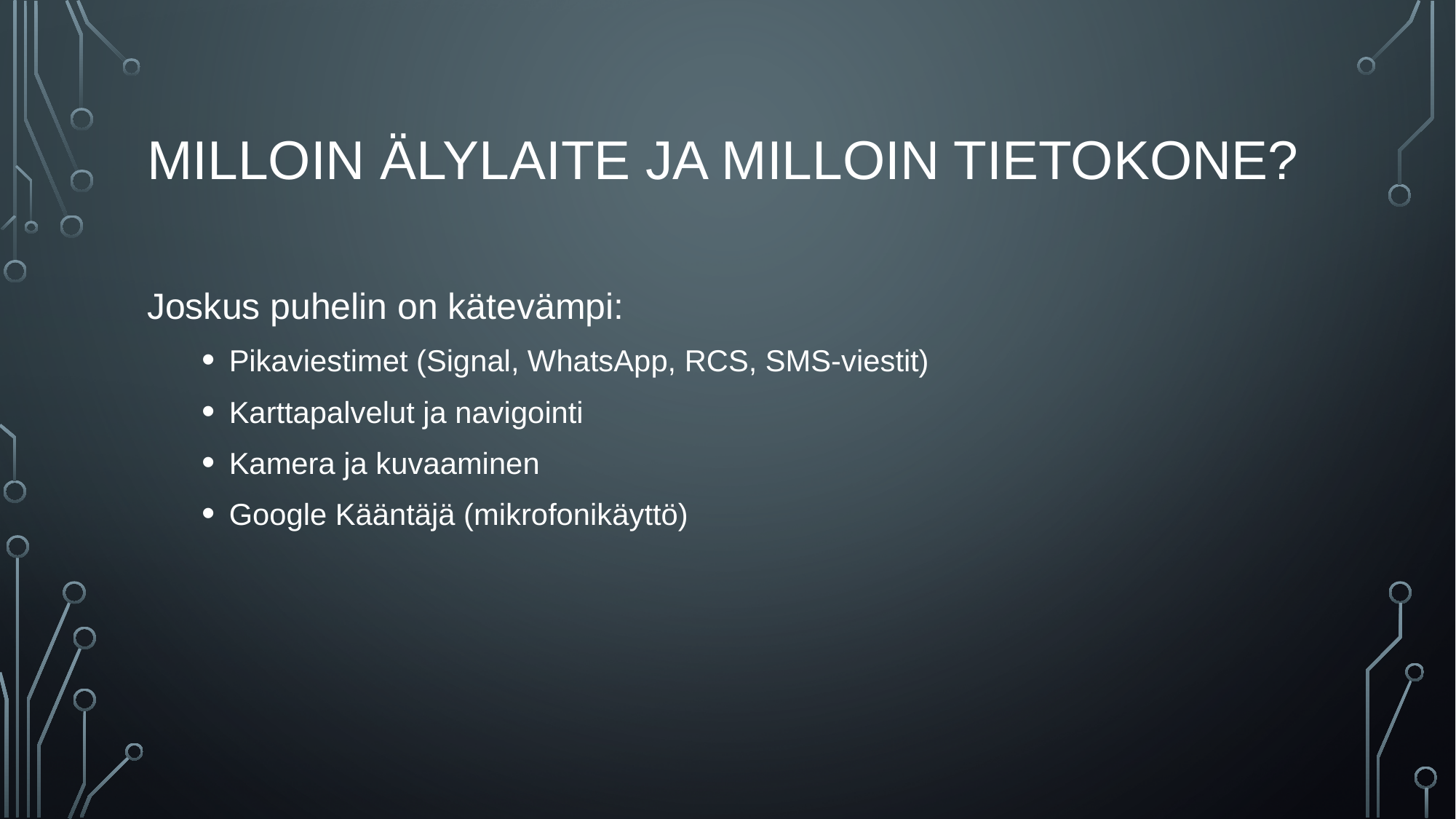

# Milloin älylaite ja milloin tietokone?
Joskus puhelin on kätevämpi:
Pikaviestimet (Signal, WhatsApp, RCS, SMS-viestit)
Karttapalvelut ja navigointi
Kamera ja kuvaaminen
Google Kääntäjä (mikrofonikäyttö)